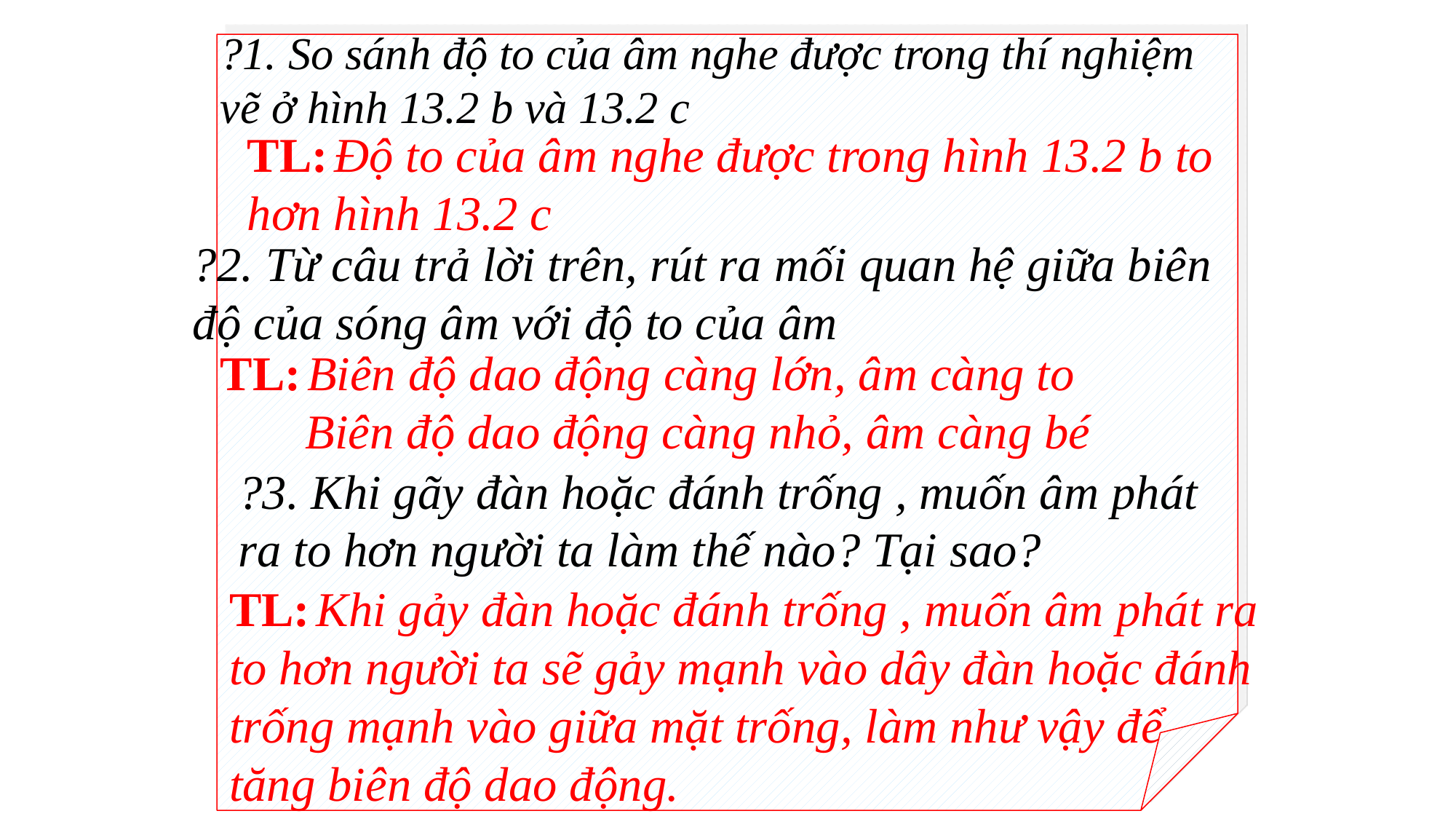

?1. So sánh độ to của âm nghe được trong thí nghiệm vẽ ở hình 13.2 b và 13.2 c

TL: Độ to của âm nghe được trong hình 13.2 b to hơn hình 13.2 c

?2. Từ câu trả lời trên, rút ra mối quan hệ giữa biên độ của sóng âm với độ to của âm
TL: Biên độ dao động càng lớn, âm càng to
       Biên độ dao động càng nhỏ, âm càng bé
?3. Khi gãy đàn hoặc đánh trống , muốn âm phát ra to hơn người ta làm thế nào? Tại sao?
TL: Khi gảy đàn hoặc đánh trống , muốn âm phát ra to hơn người ta sẽ gảy mạnh vào dây đàn hoặc đánh trống mạnh vào giữa mặt trống, làm như vậy để tăng biên độ dao động.